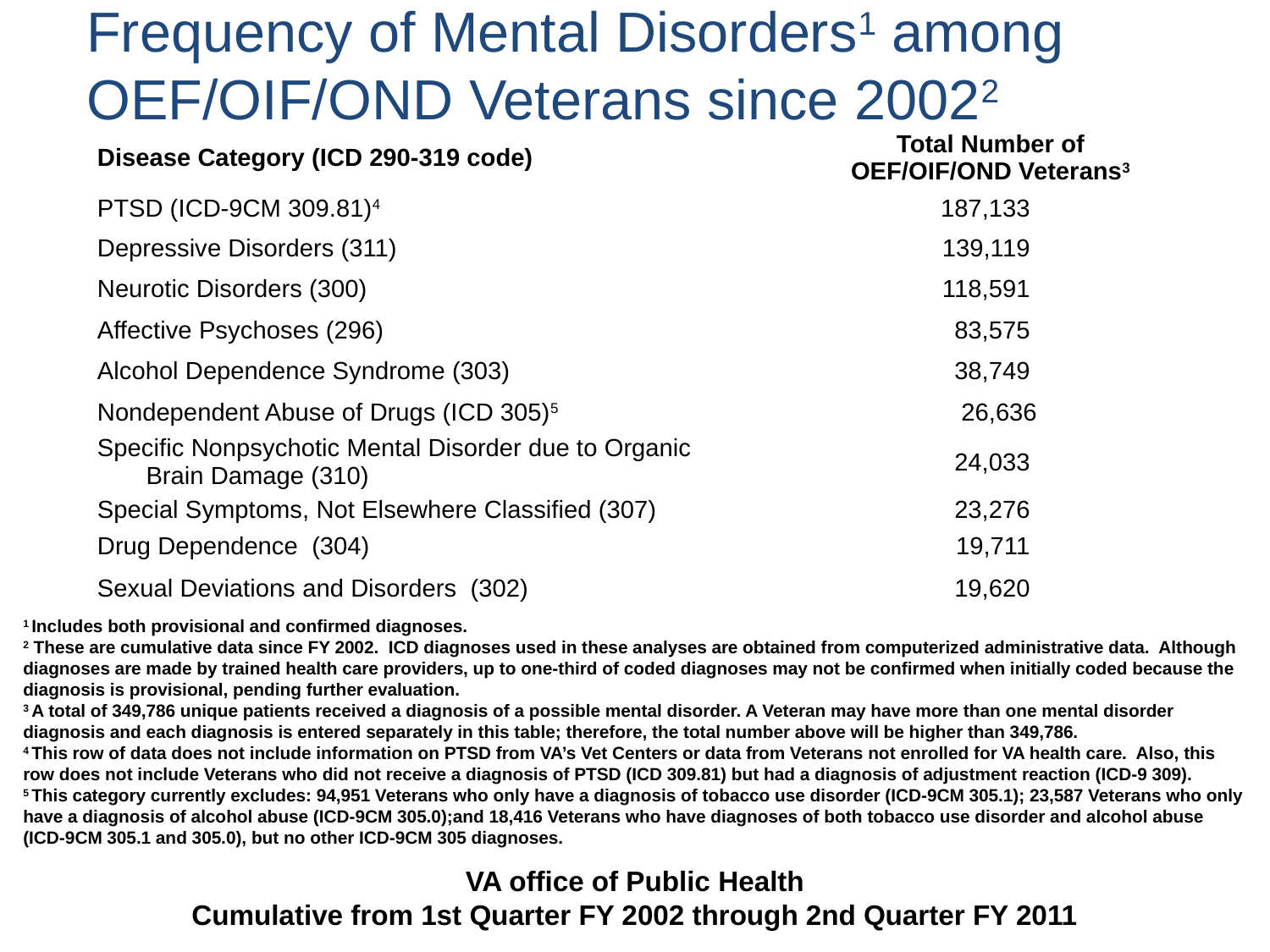

Frequency of Mental Disorders1 among OEF/OIF/OND Veterans since 20022
| Disease Category (ICD 290-319 code) | Total Number of OEF/OIF/OND Veterans3 |
| --- | --- |
| PTSD (ICD-9CM 309.81)4 | 187,133 |
| Depressive Disorders (311) | 139,119 |
| Neurotic Disorders (300) | 118,591 |
| Affective Psychoses (296) | 83,575 |
| Alcohol Dependence Syndrome (303) | 38,749 |
| Nondependent Abuse of Drugs (ICD 305)5 | 26,636 |
| Specific Nonpsychotic Mental Disorder due to Organic Brain Damage (310) | 24,033 |
| Special Symptoms, Not Elsewhere Classified (307) | 23,276 |
| Drug Dependence (304) | 19,711 |
| Sexual Deviations and Disorders (302) | 19,620 |
1 Includes both provisional and confirmed diagnoses.
2 These are cumulative data since FY 2002.  ICD diagnoses used in these analyses are obtained from computerized administrative data.  Although diagnoses are made by trained health care providers, up to one-third of coded diagnoses may not be confirmed when initially coded because the diagnosis is provisional, pending further evaluation.
3 A total of 349,786 unique patients received a diagnosis of a possible mental disorder. A Veteran may have more than one mental disorder diagnosis and each diagnosis is entered separately in this table; therefore, the total number above will be higher than 349,786.
4 This row of data does not include information on PTSD from VA’s Vet Centers or data from Veterans not enrolled for VA health care.  Also, this row does not include Veterans who did not receive a diagnosis of PTSD (ICD 309.81) but had a diagnosis of adjustment reaction (ICD-9 309).
5 This category currently excludes: 94,951 Veterans who only have a diagnosis of tobacco use disorder (ICD-9CM 305.1); 23,587 Veterans who only have a diagnosis of alcohol abuse (ICD-9CM 305.0);and 18,416 Veterans who have diagnoses of both tobacco use disorder and alcohol abuse (ICD-9CM 305.1 and 305.0), but no other ICD-9CM 305 diagnoses.
VA office of Public Health
Cumulative from 1st Quarter FY 2002 through 2nd Quarter FY 2011